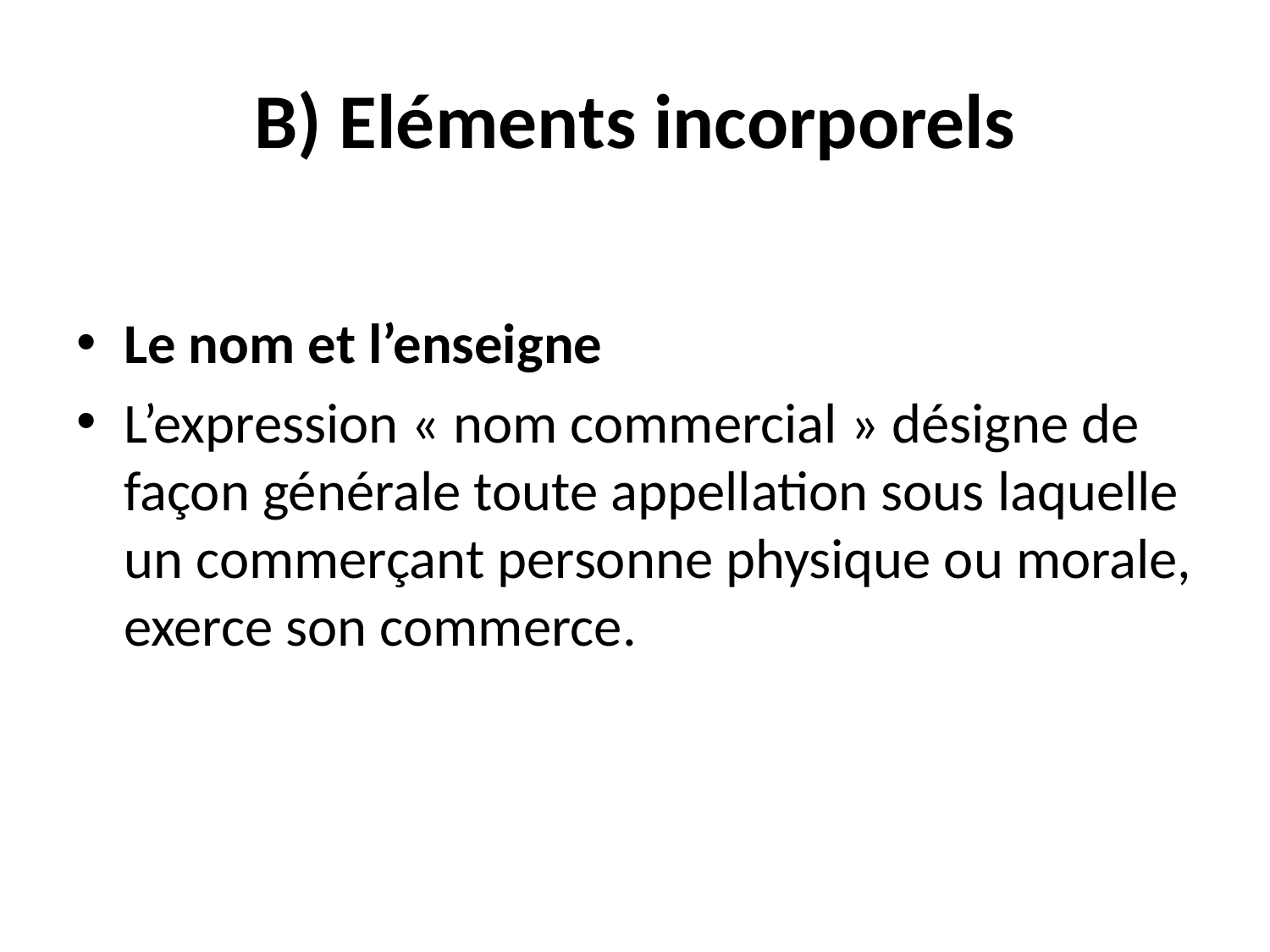

# B) Eléments incorporels

Le nom et l’enseigne
L’expression « nom commercial » désigne de façon générale toute appellation sous laquelle un commerçant personne physique ou morale, exerce son commerce.